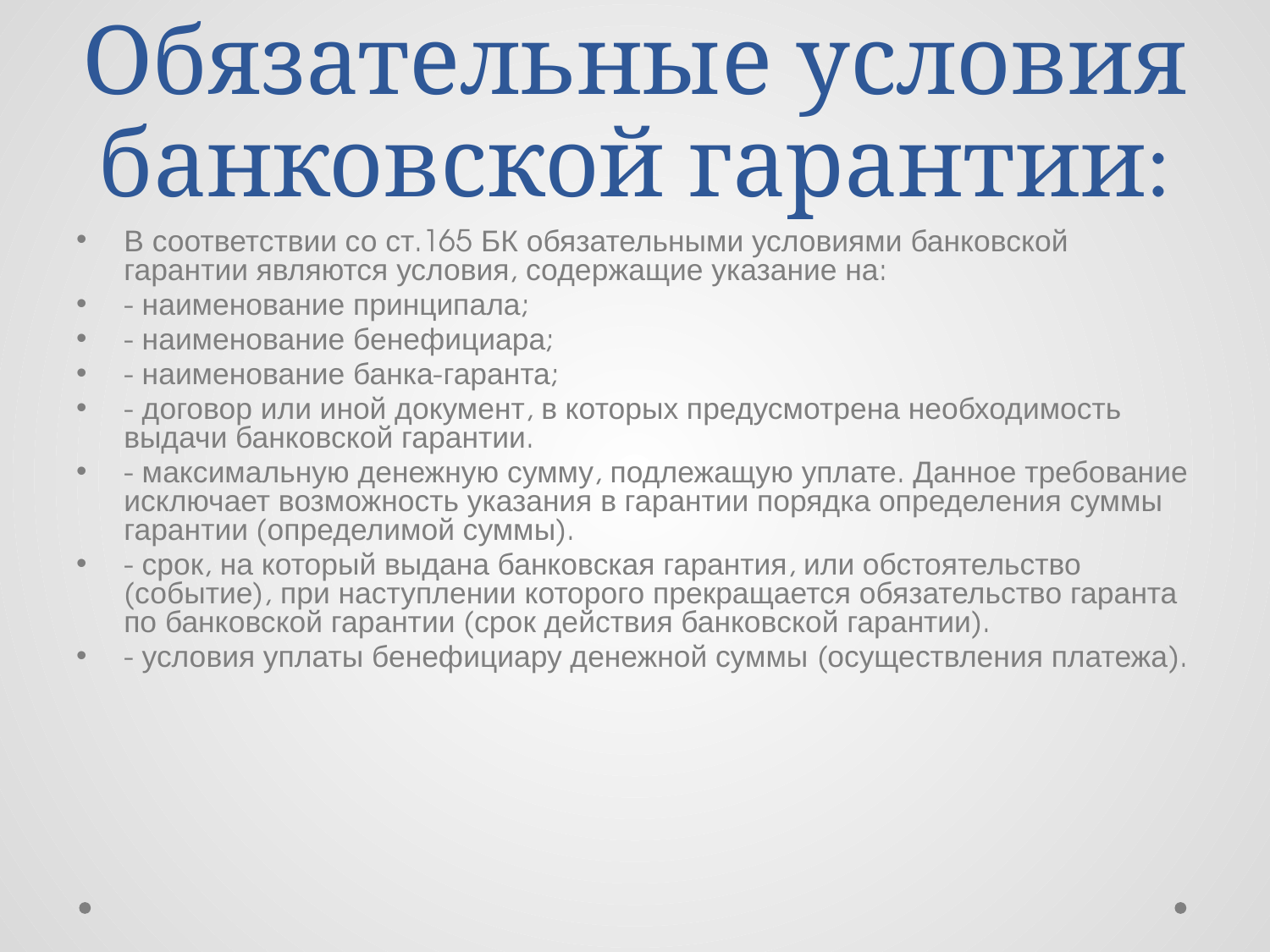

# Обязательные условия банковской гарантии:
В соответствии со ст.165 БК обязательными условиями банковской гарантии являются условия, содержащие указание на:
- наименование принципала;
- наименование бенефициара;
- наименование банка-гаранта;
- договор или иной документ, в которых предусмотрена необходимость выдачи банковской гарантии.
- максимальную денежную сумму, подлежащую уплате. Данное требование исключает возможность указания в гарантии порядка определения суммы гарантии (определимой суммы).
- срок, на который выдана банковская гарантия, или обстоятельство (событие), при наступлении которого прекращается обязательство гаранта по банковской гарантии (срок действия банковской гарантии).
- условия уплаты бенефициару денежной суммы (осуществления платежа).